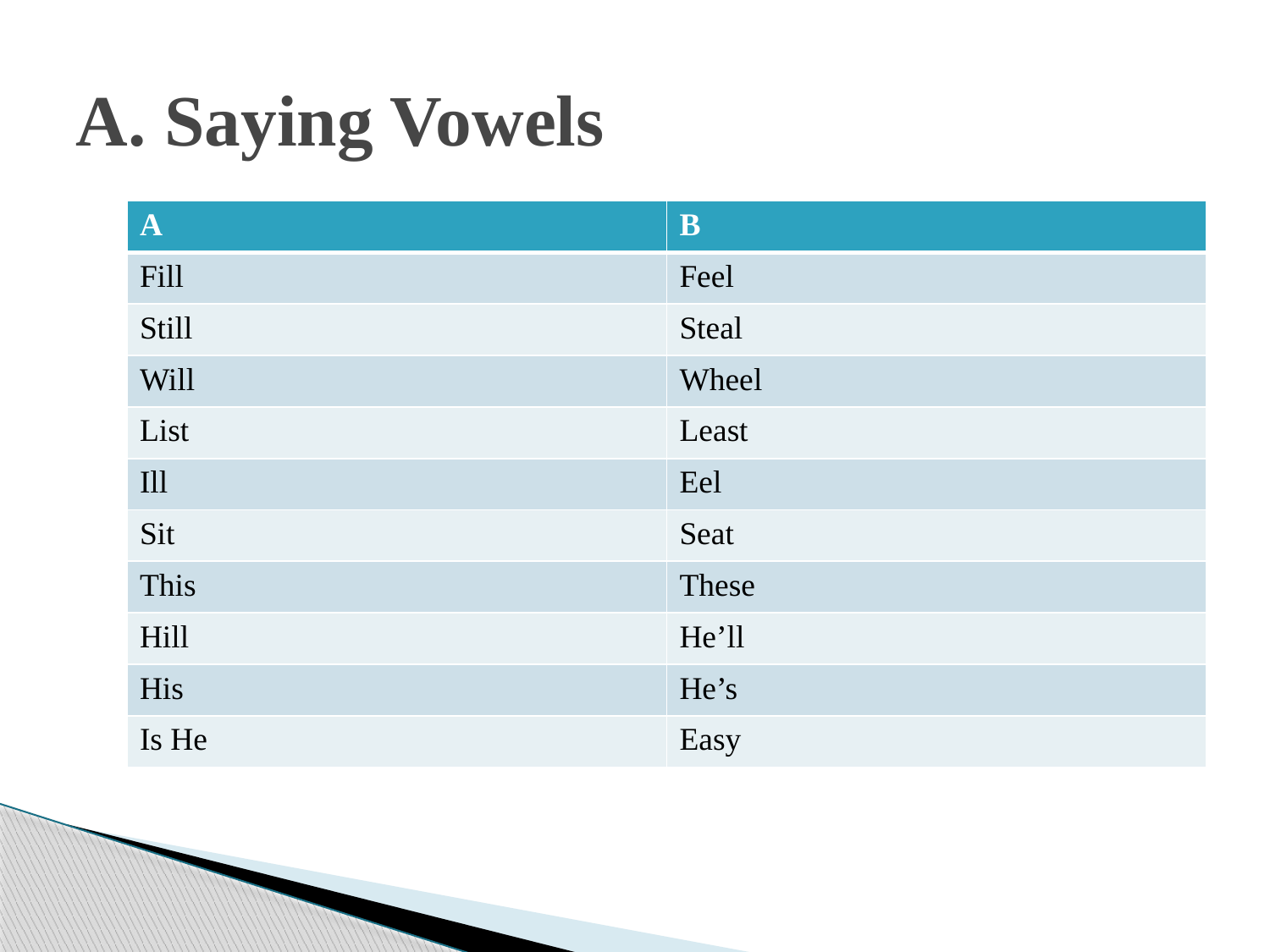

# A. Saying Vowels
| A | B |
| --- | --- |
| Fill | Feel |
| Still | Steal |
| Will | Wheel |
| List | Least |
| Ill | Eel |
| Sit | Seat |
| This | These |
| Hill | He’ll |
| His | He’s |
| Is He | Easy |